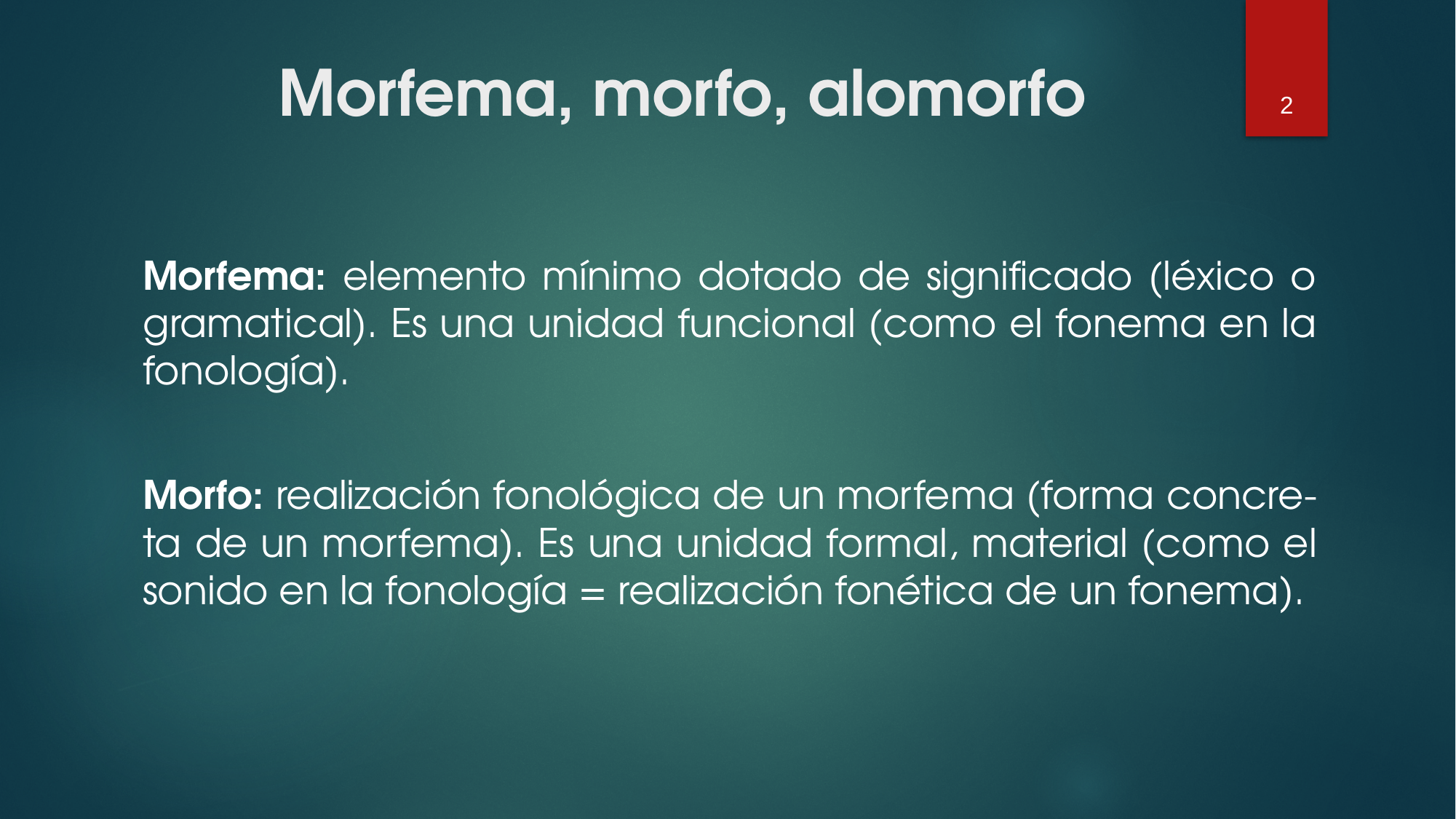

# Morfema, morfo, alomorfo
2
Morfema: elemento mínimo dotado de significado (léxico o gramatical). Es una unidad funcional (como el fonema en la fonología).

Morfo: realización fonológica de un morfema (forma concre-ta de un morfema). Es una unidad formal, material (como el sonido en la fonología = realización fonética de un fonema).